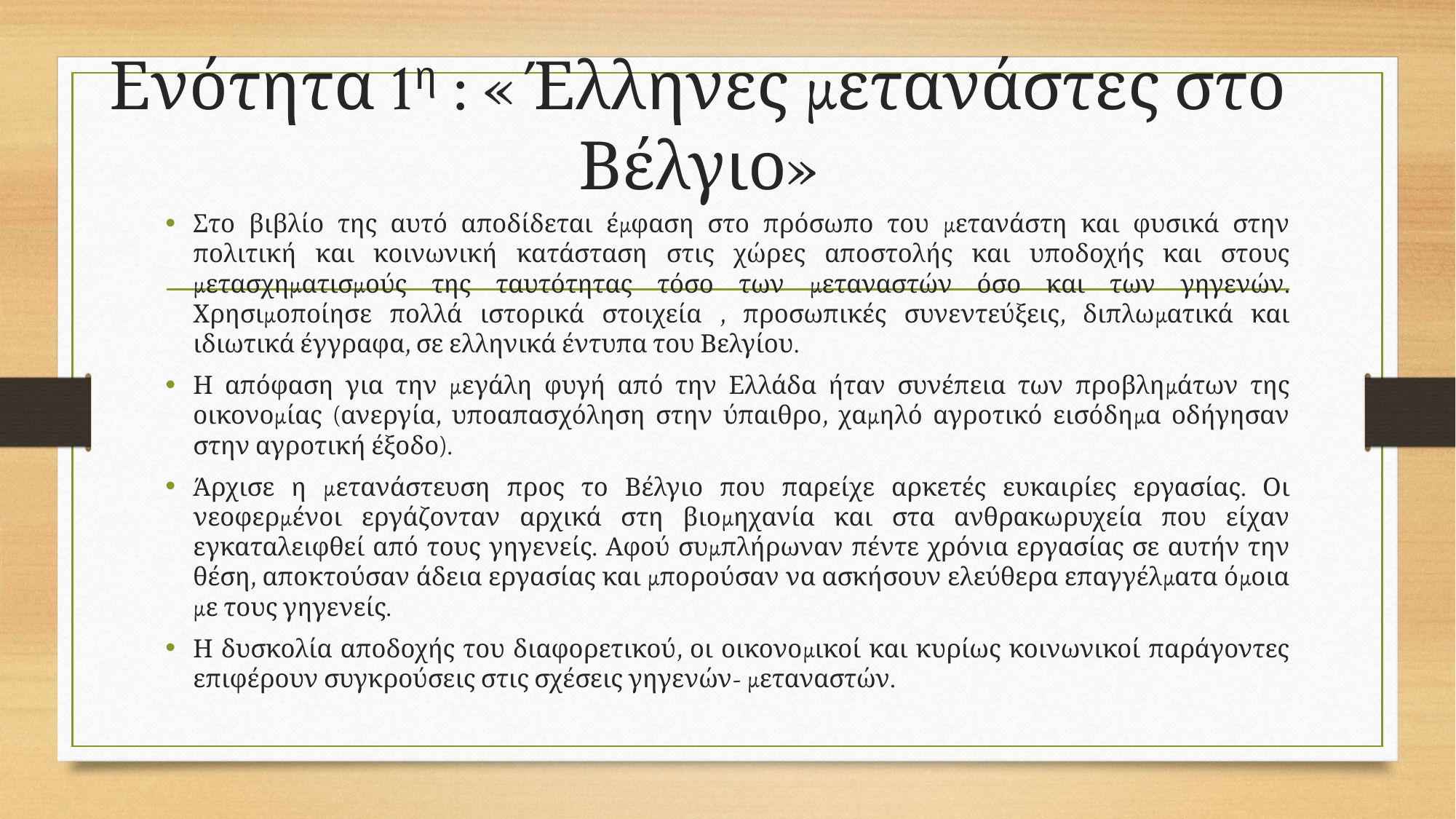

# Ενότητα 1η : « Έλληνες μετανάστες στο Βέλγιο»
Στο βιβλίο της αυτό αποδίδεται έμφαση στο πρόσωπο του μετανάστη και φυσικά στην πολιτική και κοινωνική κατάσταση στις χώρες αποστολής και υποδοχής και στους μετασχηματισμούς της ταυτότητας τόσο των μεταναστών όσο και των γηγενών. Χρησιμοποίησε πολλά ιστορικά στοιχεία , προσωπικές συνεντεύξεις, διπλωματικά και ιδιωτικά έγγραφα, σε ελληνικά έντυπα του Βελγίου.
Η απόφαση για την μεγάλη φυγή από την Ελλάδα ήταν συνέπεια των προβλημάτων της οικονομίας (ανεργία, υποαπασχόληση στην ύπαιθρο, χαμηλό αγροτικό εισόδημα οδήγησαν στην αγροτική έξοδο).
Άρχισε η μετανάστευση προς το Βέλγιο που παρείχε αρκετές ευκαιρίες εργασίας. Οι νεοφερμένοι εργάζονταν αρχικά στη βιομηχανία και στα ανθρακωρυχεία που είχαν εγκαταλειφθεί από τους γηγενείς. Αφού συμπλήρωναν πέντε χρόνια εργασίας σε αυτήν την θέση, αποκτούσαν άδεια εργασίας και μπορούσαν να ασκήσουν ελεύθερα επαγγέλματα όμοια με τους γηγενείς.
Η δυσκολία αποδοχής του διαφορετικού, οι οικονομικοί και κυρίως κοινωνικοί παράγοντες επιφέρουν συγκρούσεις στις σχέσεις γηγενών- μεταναστών.